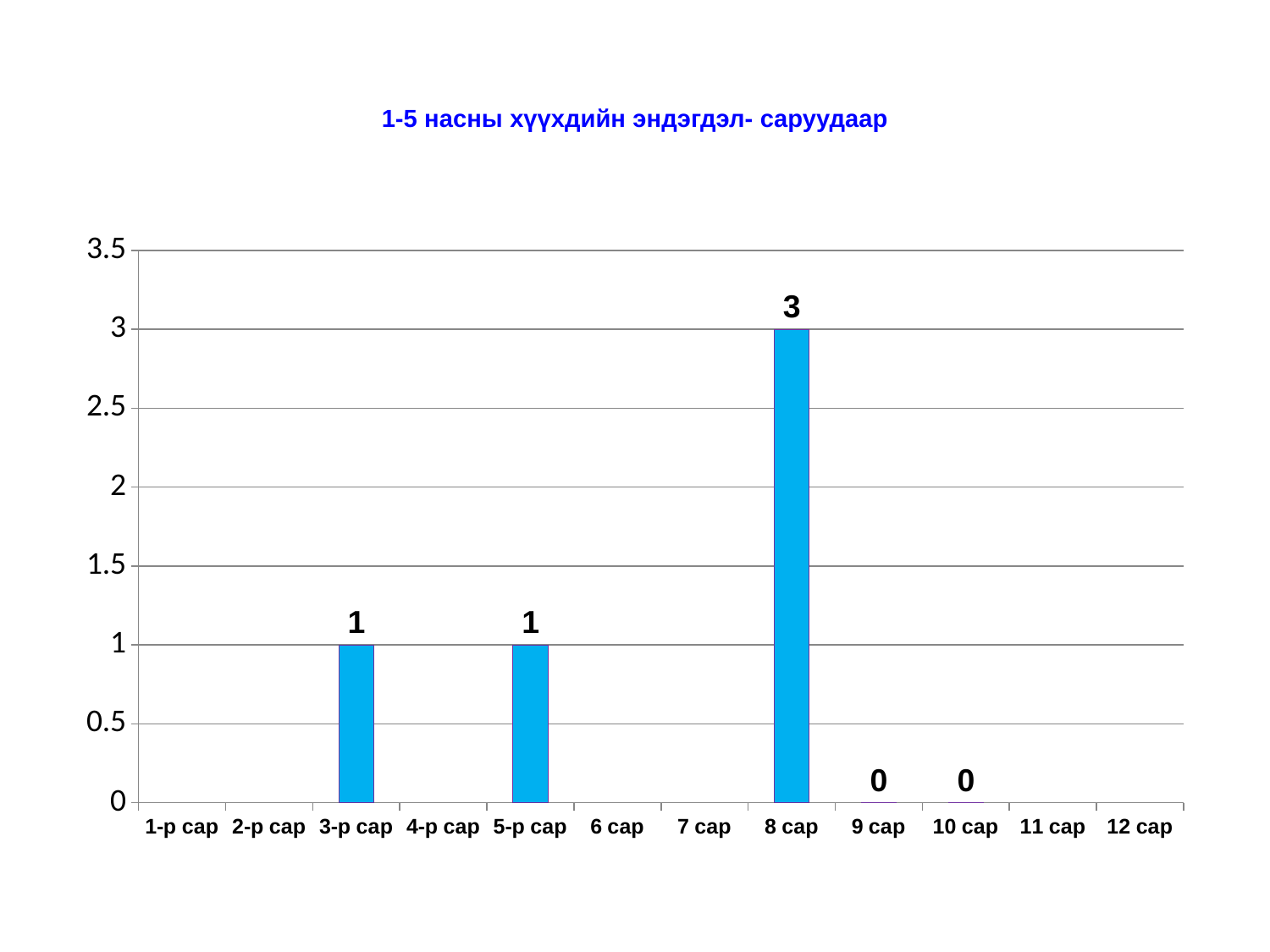

# 1-5 насны хүүхдийн эндэгдэл- саруудаар

### Chart

| Category | Series 1 |
|---|---|
| 1-р сар | None |
| 2-р сар | None |
| 3-р сар | 1.0 |
| 4-р сар | None |
| 5-р сар | 1.0 |
| 6 сар | None |
| 7 сар | None |
| 8 сар | 3.0 |
| 9 сар | 0.0 |
| 10 сар | 0.0 |
| 11 сар | None |
| 12 сар | None |